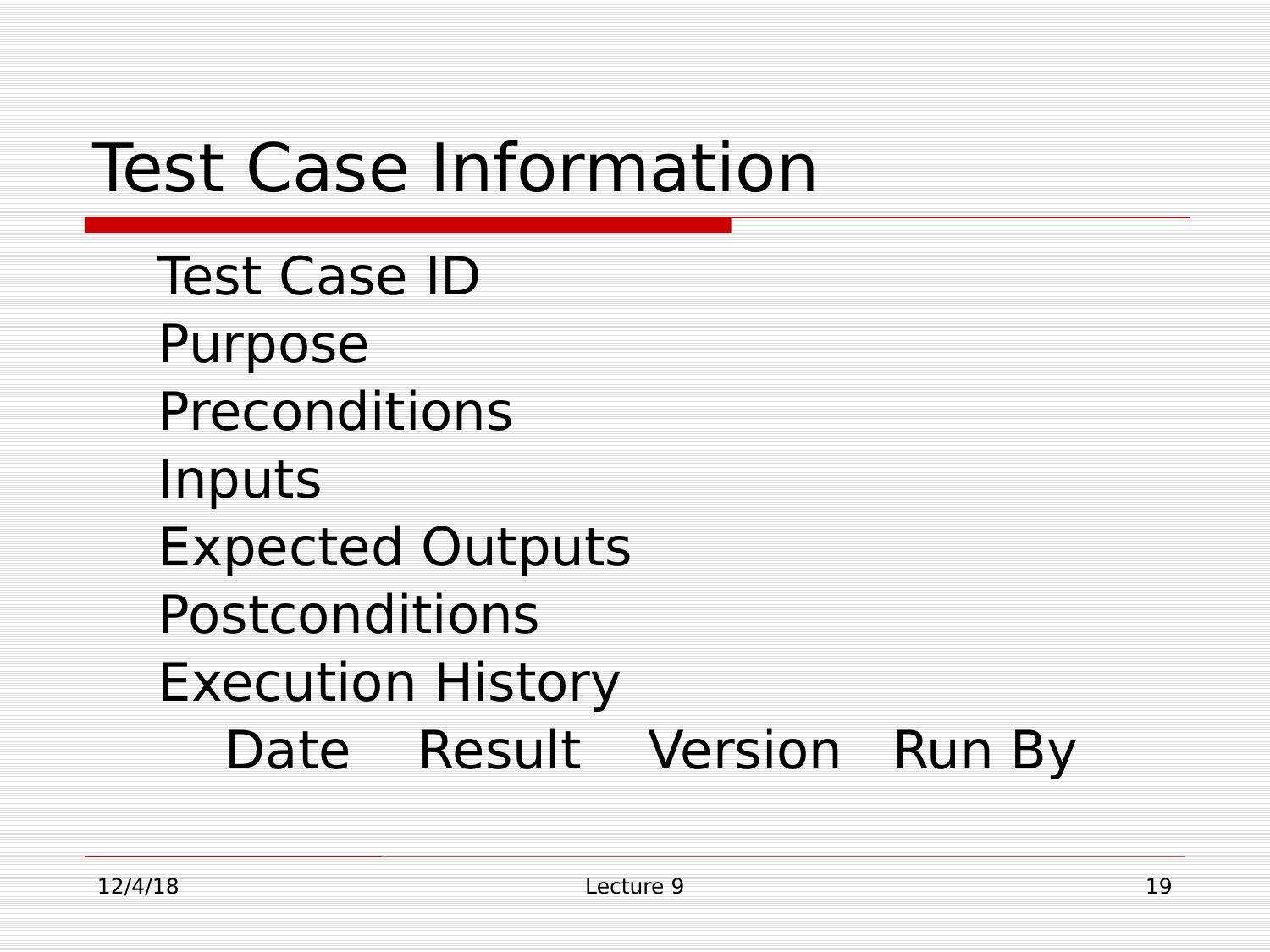

# Test Case Information
    Test Case ID
    Purpose
    Preconditions
    Inputs
    Expected Outputs
    Postconditions
    Execution History
        Date    Result    Version   Run By
12/4/18
Lecture 9
19